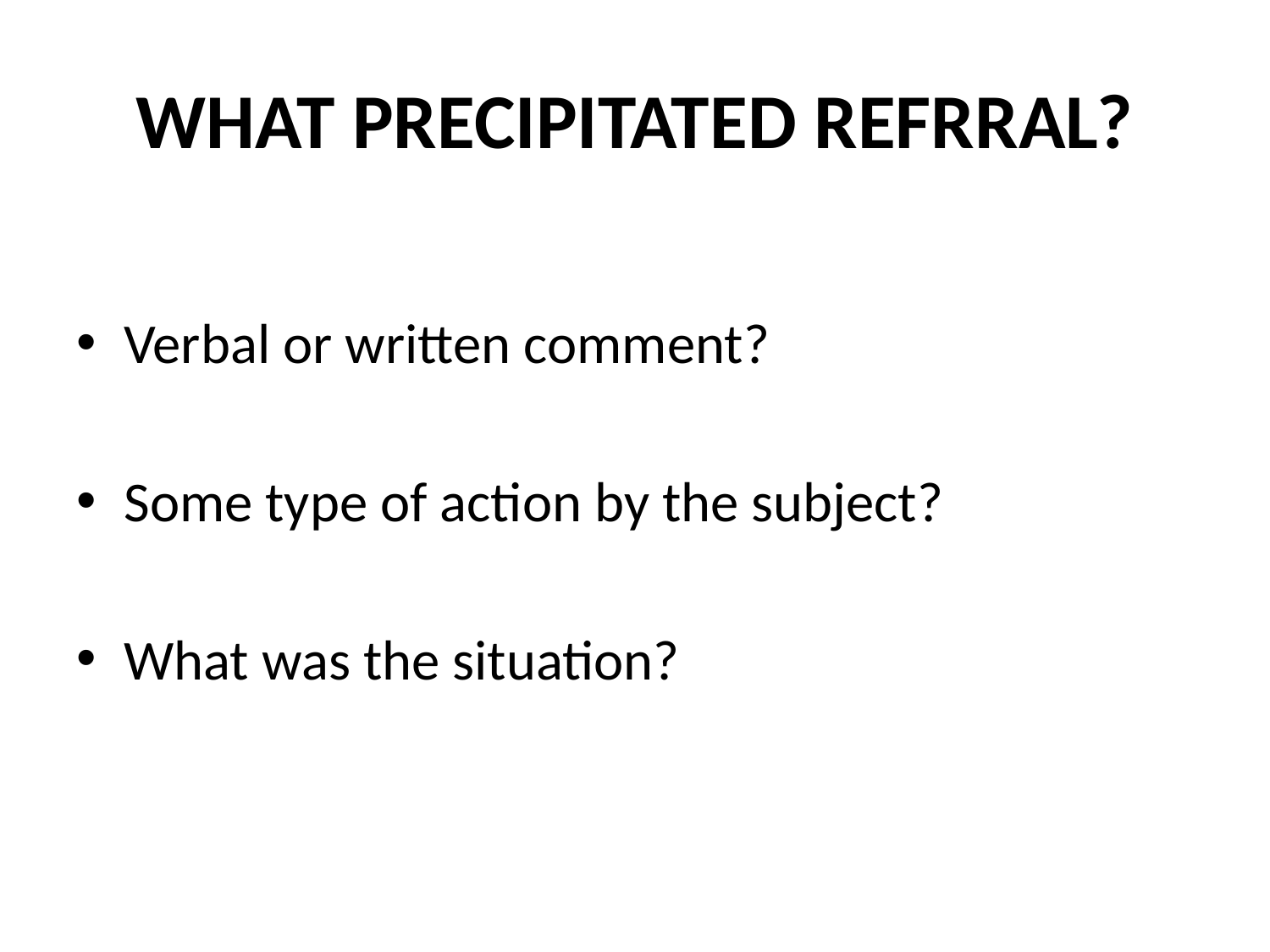

# WHAT PRECIPITATED REFRRAL?

Verbal or written comment?

Some type of action by the subject?

What was the situation?